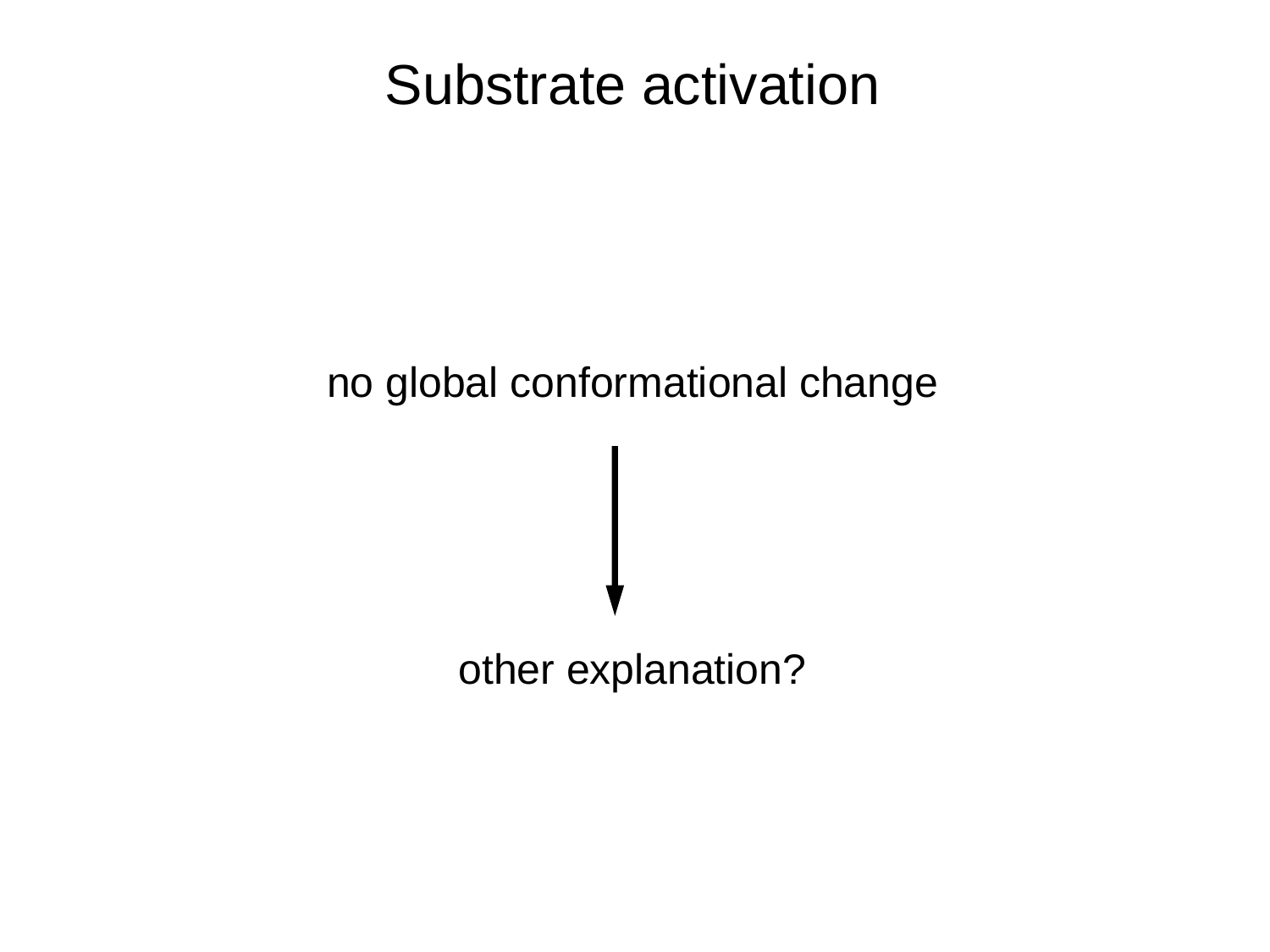

Substrate activation
no global conformational change

other explanation?